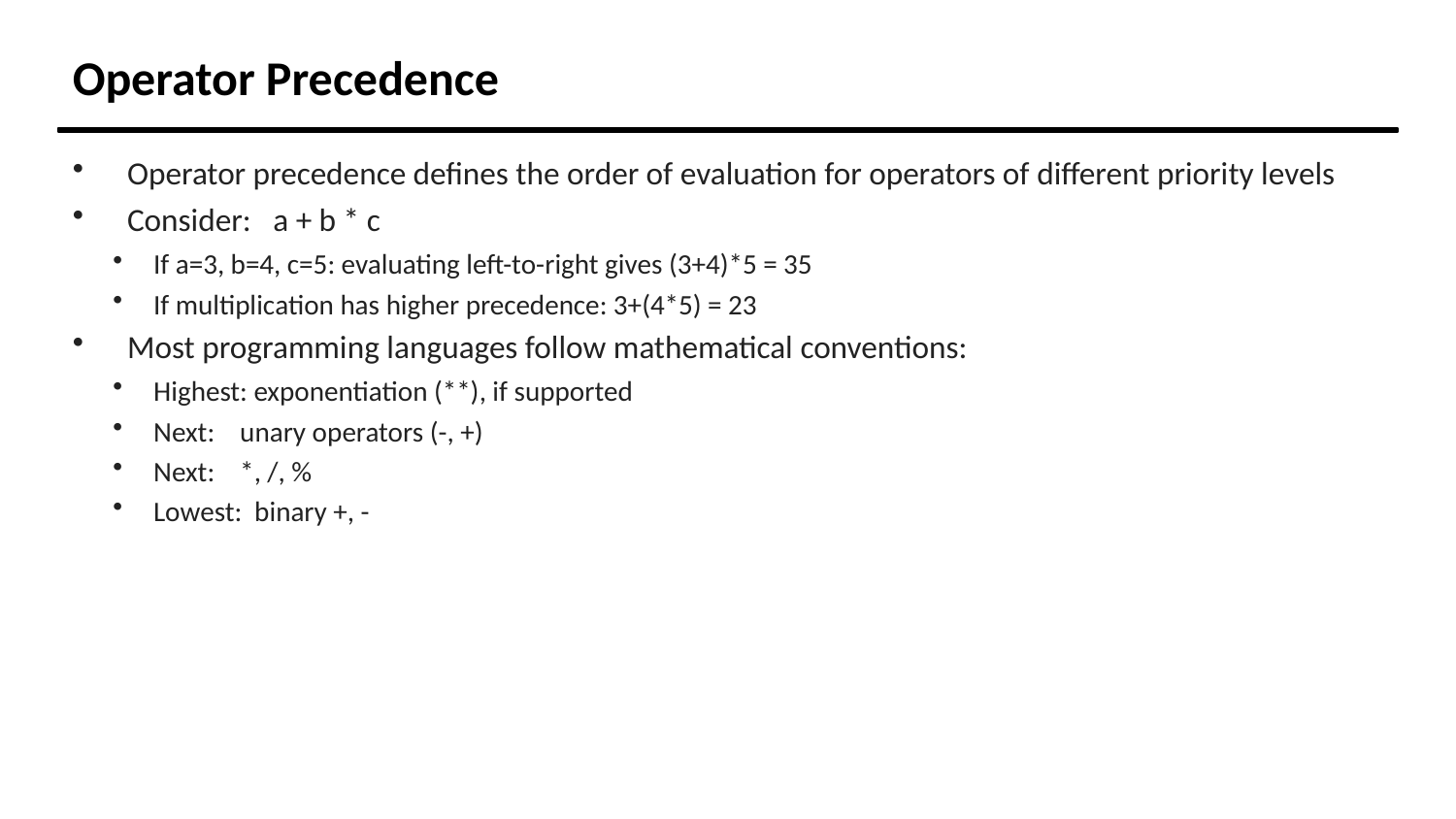

Operator Precedence

Operator precedence defines the order of evaluation for operators of different priority levels
Consider:   a + b * c
If a=3, b=4, c=5: evaluating left-to-right gives (3+4)*5 = 35
If multiplication has higher precedence: 3+(4*5) = 23
Most programming languages follow mathematical conventions:
Highest: exponentiation (**), if supported
Next:    unary operators (-, +)
Next:    *, /, %
Lowest:  binary +, -